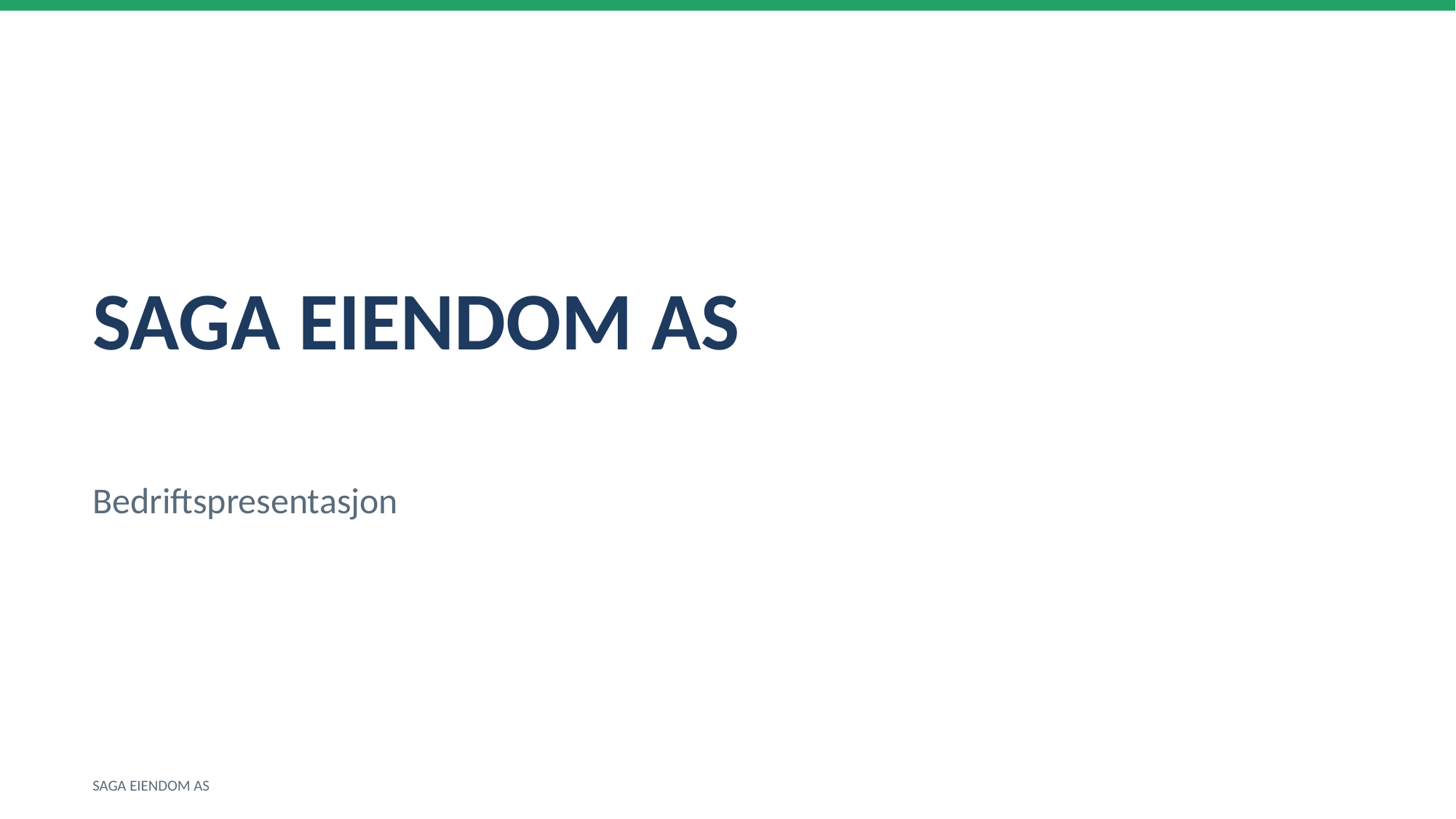

SAGA EIENDOM AS
Bedriftspresentasjon
SAGA EIENDOM AS